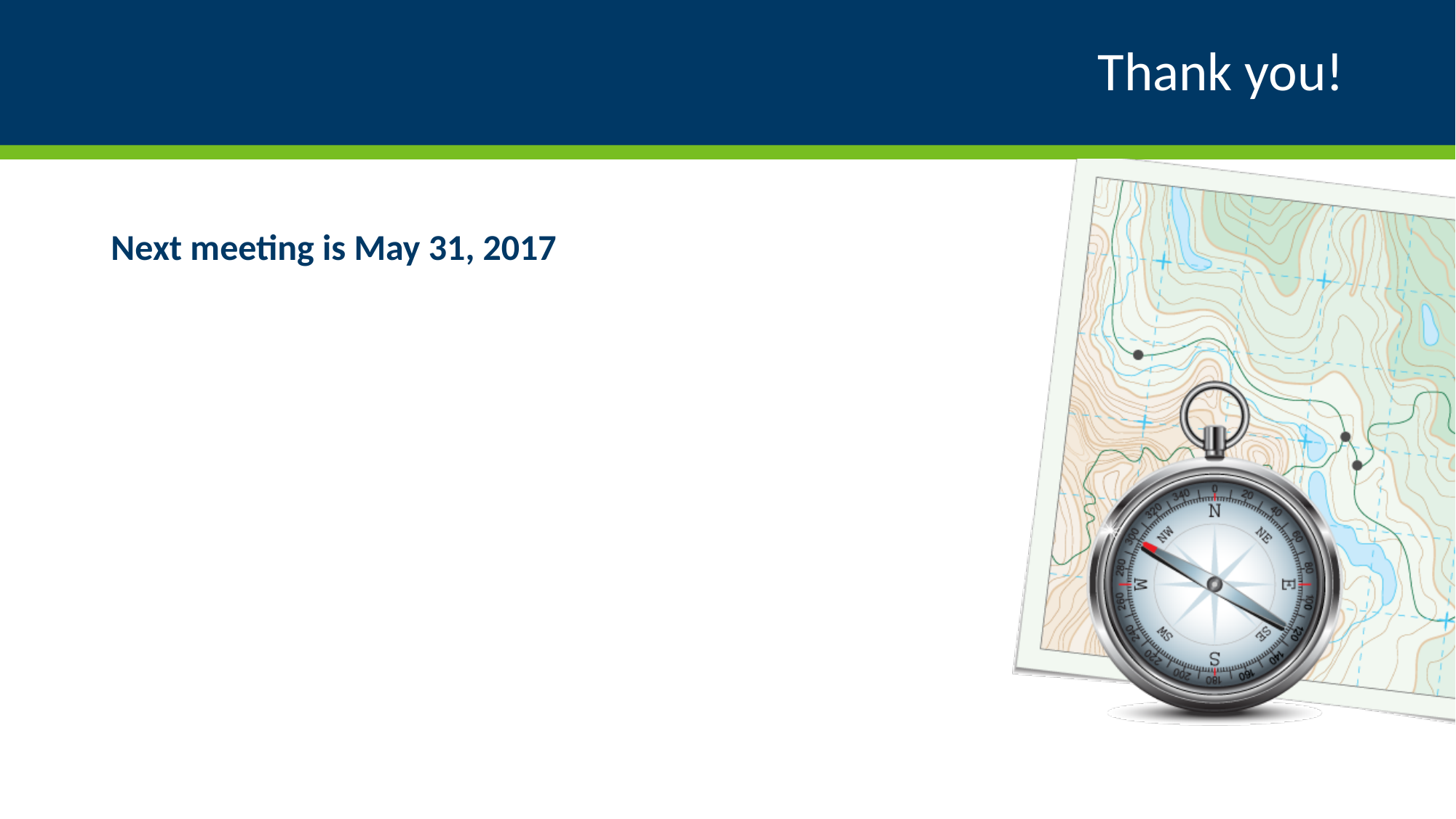

# Thank you!
Next meeting is May 31, 2017